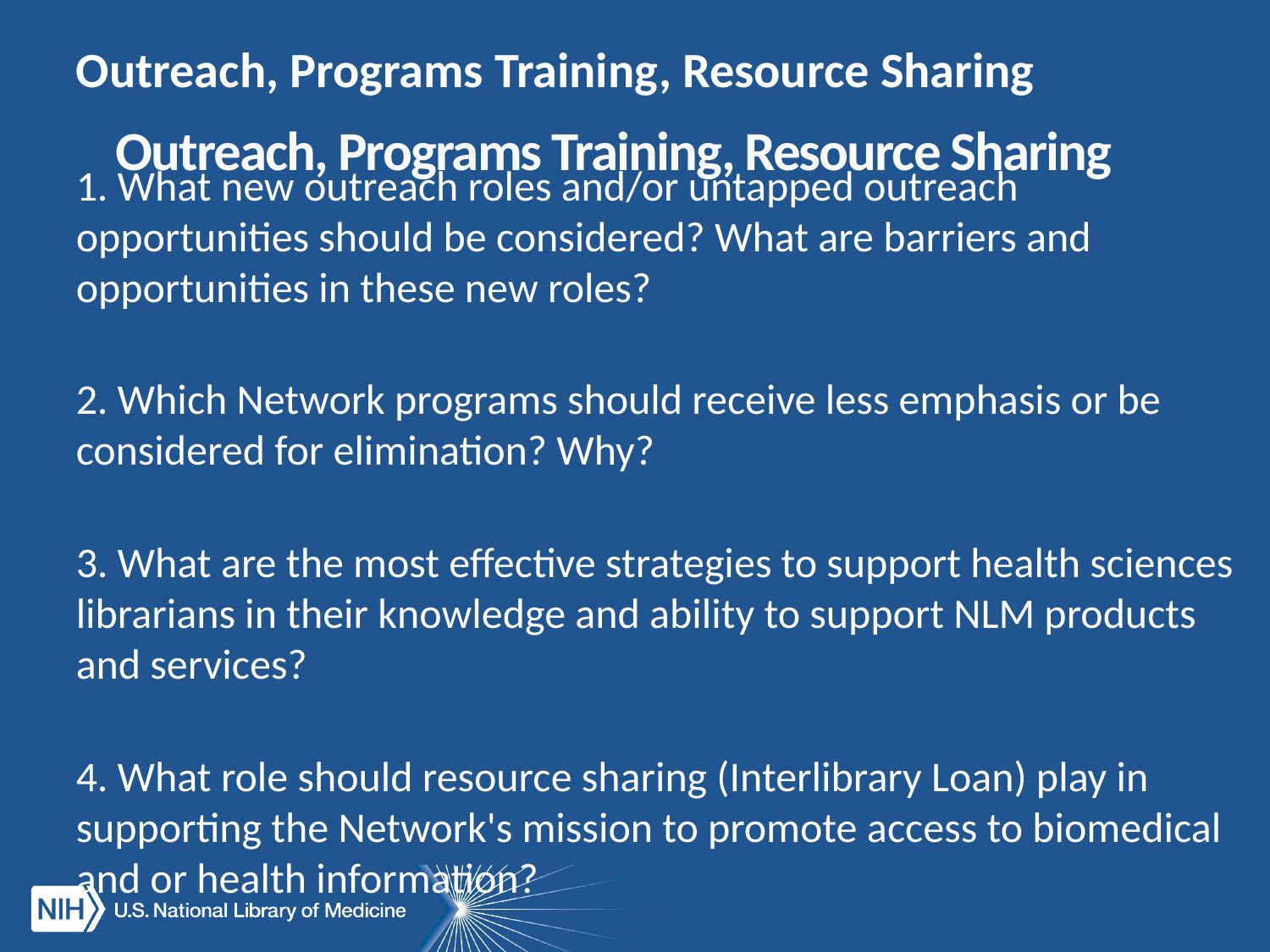

Outreach, Programs Training, Resource Sharing
1. What new outreach roles and/or untapped outreach opportunities should be considered? What are barriers and opportunities in these new roles?
2. Which Network programs should receive less emphasis or be considered for elimination? Why?
3. What are the most effective strategies to support health sciences librarians in their knowledge and ability to support NLM products and services?
4. What role should resource sharing (Interlibrary Loan) play in supporting the Network's mission to promote access to biomedical and or health information?
# Outreach, Programs Training, Resource Sharing